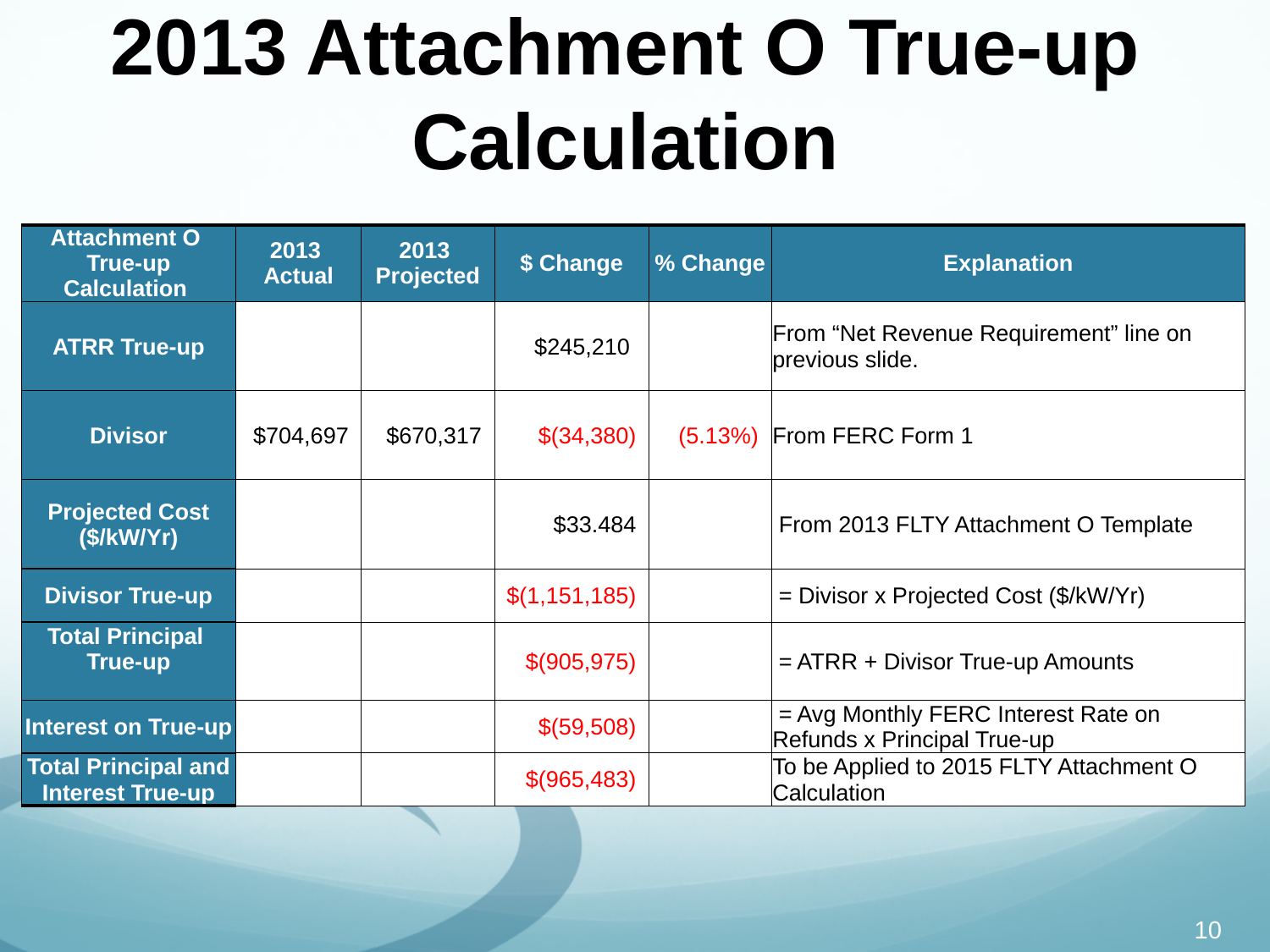

# 2013 Attachment O True-up Calculation
| Attachment O True-up Calculation | 2013 Actual | 2013 Projected | $ Change | % Change | Explanation |
| --- | --- | --- | --- | --- | --- |
| ATRR True-up |  |  | $245,210 |  | From “Net Revenue Requirement” line on previous slide. |
| Divisor | $704,697 | $670,317 | $(34,380) | (5.13%) | From FERC Form 1 |
| Projected Cost ($/kW/Yr) |  |  | $33.484 |  | From 2013 FLTY Attachment O Template |
| Divisor True-up |  |  | $(1,151,185) |  | = Divisor x Projected Cost ($/kW/Yr) |
| Total Principal True-up |  |  | $(905,975) |  | = ATRR + Divisor True-up Amounts |
| Interest on True-up |  |  | $(59,508) |  | = Avg Monthly FERC Interest Rate on Refunds x Principal True-up |
| Total Principal and Interest True-up |  |  | $(965,483) |  | To be Applied to 2015 FLTY Attachment O Calculation |
10